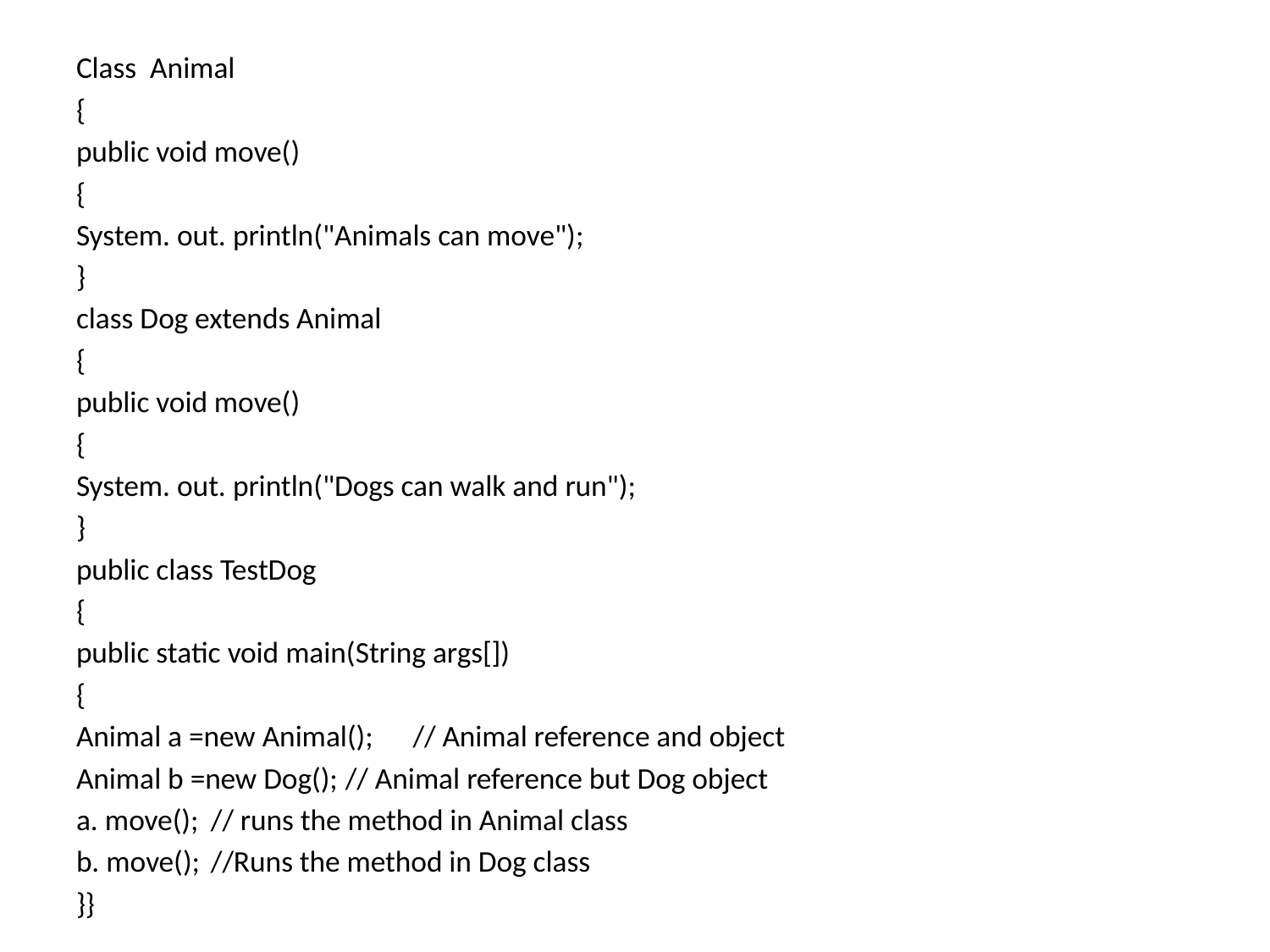

Class  Animal
{
public void move()
{
System. out. println("Animals can move");
}
class Dog extends Animal
{
public void move()
{
System. out. println("Dogs can walk and run");
}
public class TestDog
{
public static void main(String args[])
{
Animal a =new Animal(); 	// Animal reference and object
Animal b =new Dog(); 	// Animal reference but Dog object
a. move(); 		// runs the method in Animal class
b. move(); 		//Runs the method in Dog class
}}